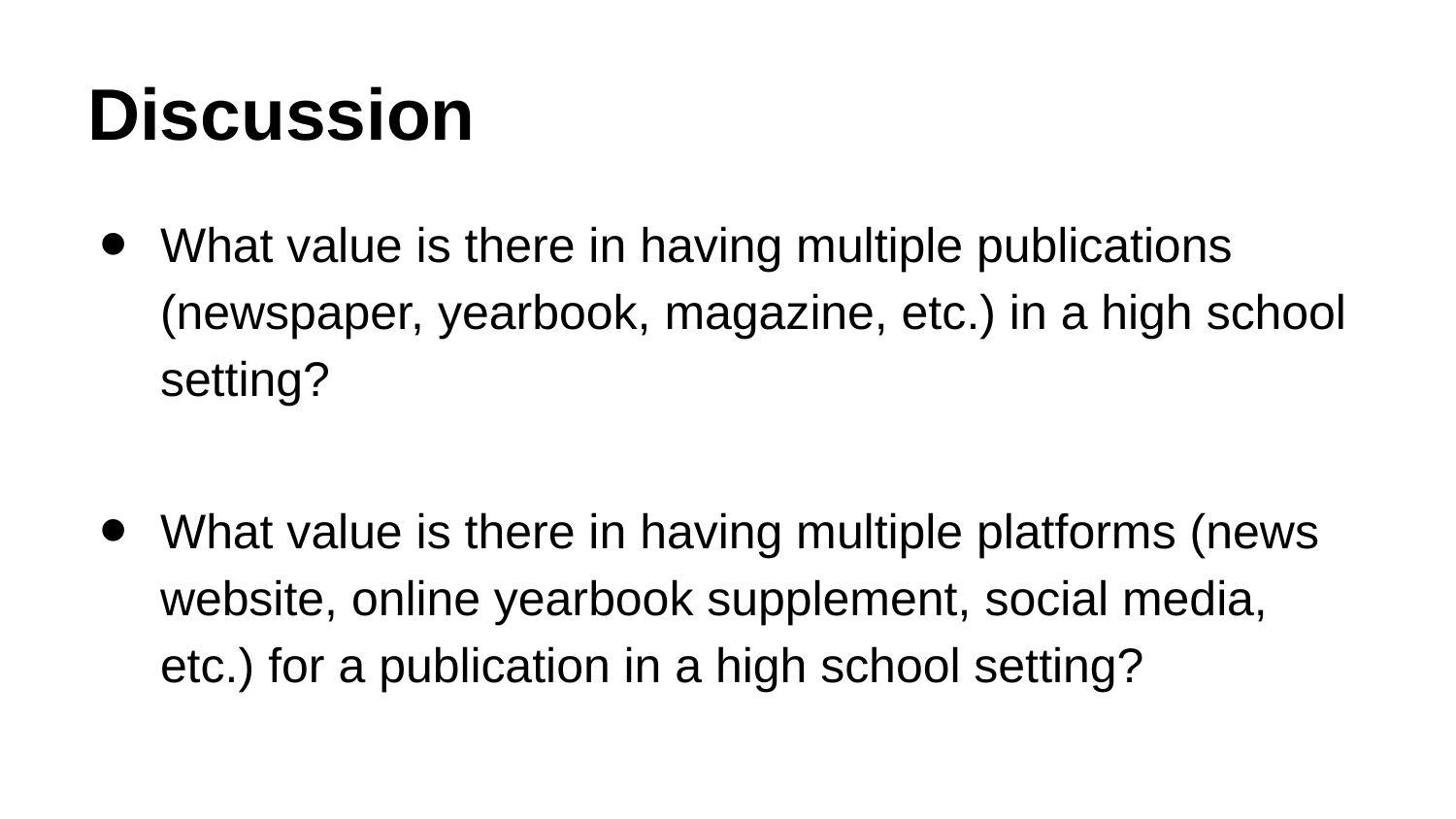

# Discussion
What value is there in having multiple publications (newspaper, yearbook, magazine, etc.) in a high school setting?

What value is there in having multiple platforms (news website, online yearbook supplement, social media,  etc.) for a publication in a high school setting?